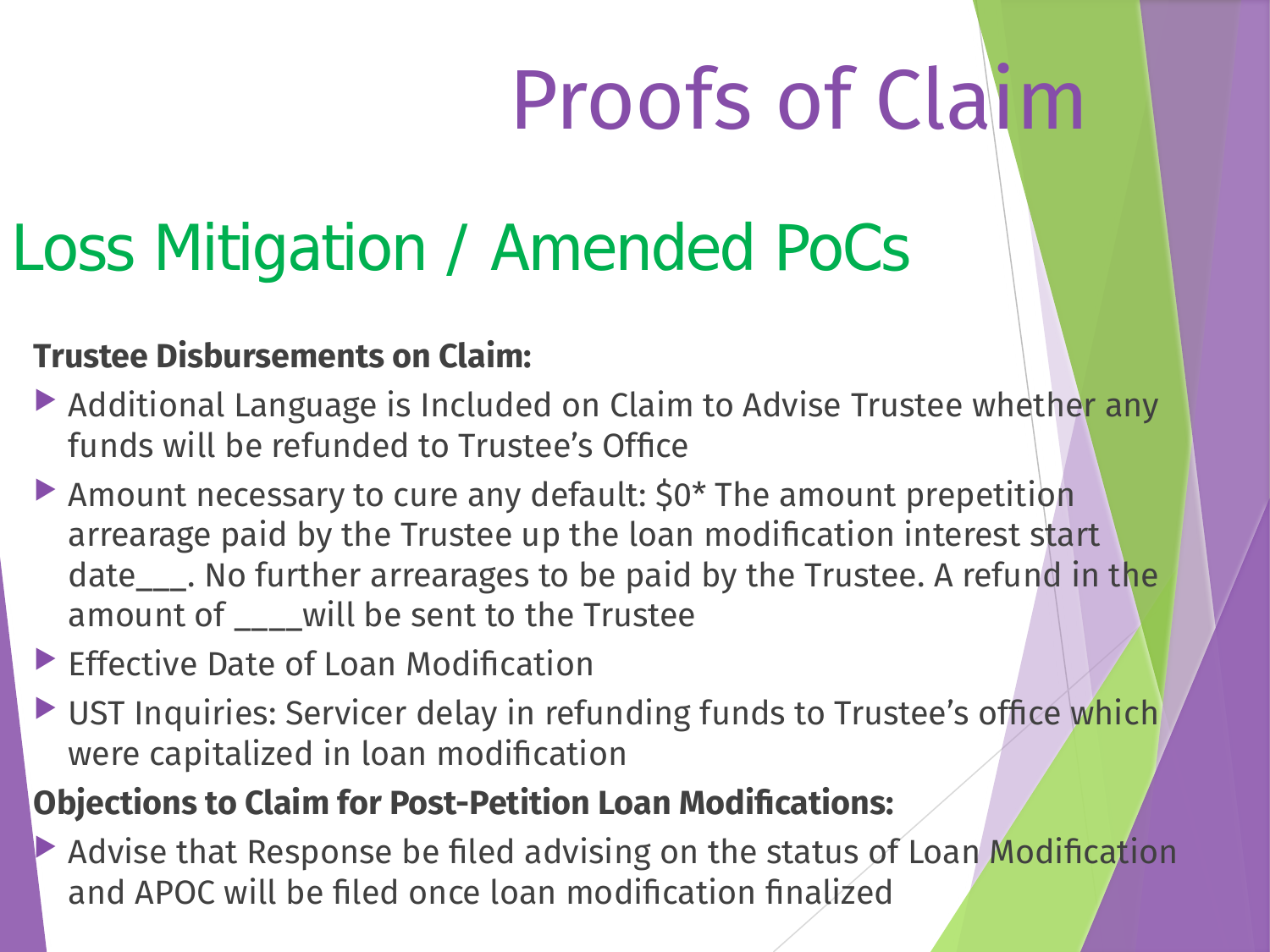

# Proofs of Claim

Loss Mitigation / Amended PoCs
Trustee Disbursements on Claim:
Additional Language is Included on Claim to Advise Trustee whether any funds will be refunded to Trustee’s Office
Amount necessary to cure any default: $0* The amount prepetition arrearage paid by the Trustee up the loan modification interest start date___. No further arrearages to be paid by the Trustee. A refund in the amount of ____will be sent to the Trustee
Effective Date of Loan Modification
UST Inquiries: Servicer delay in refunding funds to Trustee’s office which were capitalized in loan modification
Objections to Claim for Post-Petition Loan Modifications:
Advise that Response be filed advising on the status of Loan Modification and APOC will be filed once loan modification finalized